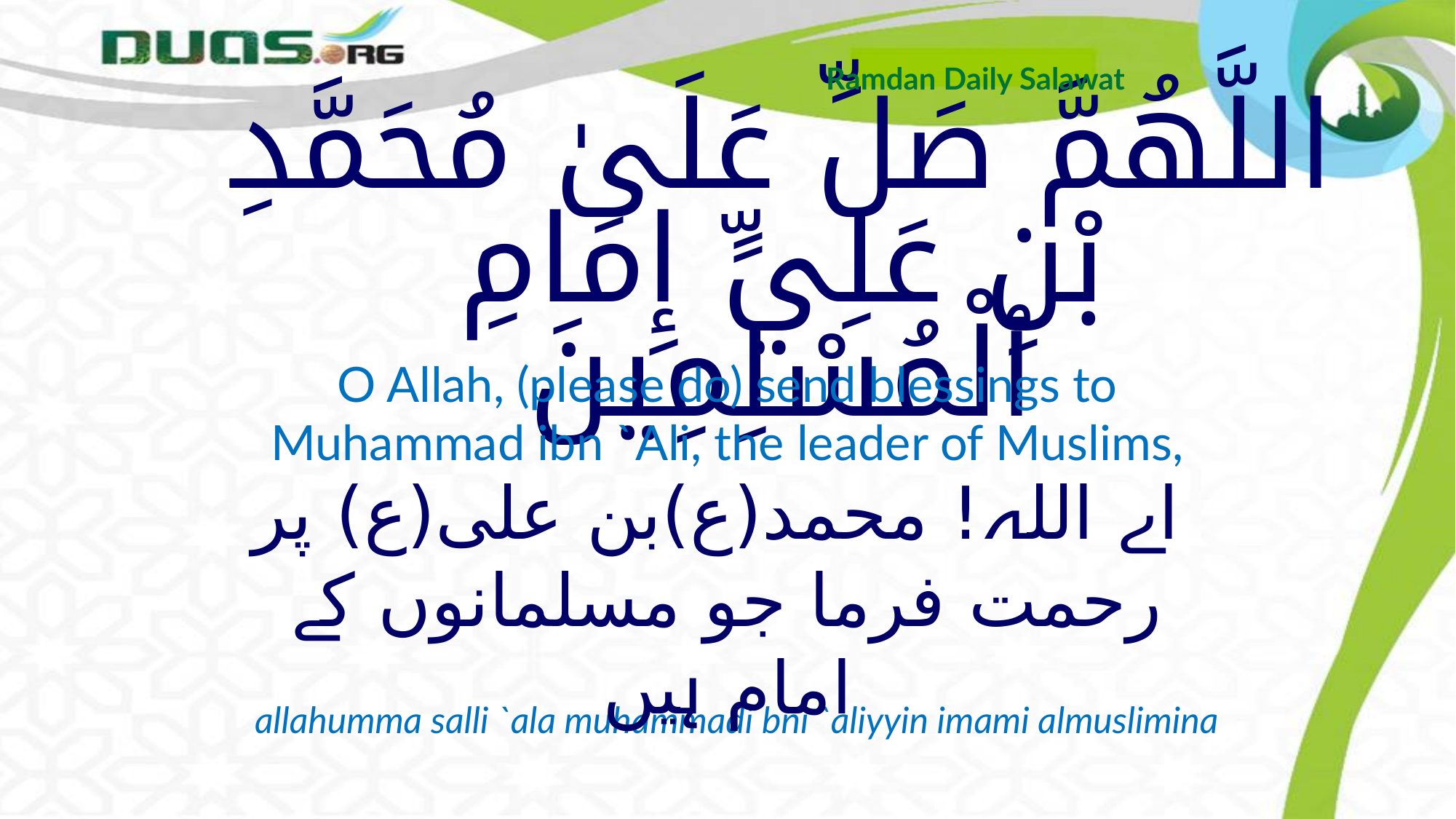

Ramdan Daily Salawat

# اللَّهُمَّ صَلِّ عَلَىٰ مُحَمَّدِ بْنِ عَلِيٍّ إِمَامِ ٱلْمُسْلِمِينَ
O Allah, (please do) send blessings to Muhammad ibn `Ali, the leader of Muslims,

 اے اللہ! محمد(ع)بن علی(ع) پر رحمت فرما جو مسلمانوں کے امام ہیں
allahumma salli `ala muhammadi bni `aliyyin imami almuslimina